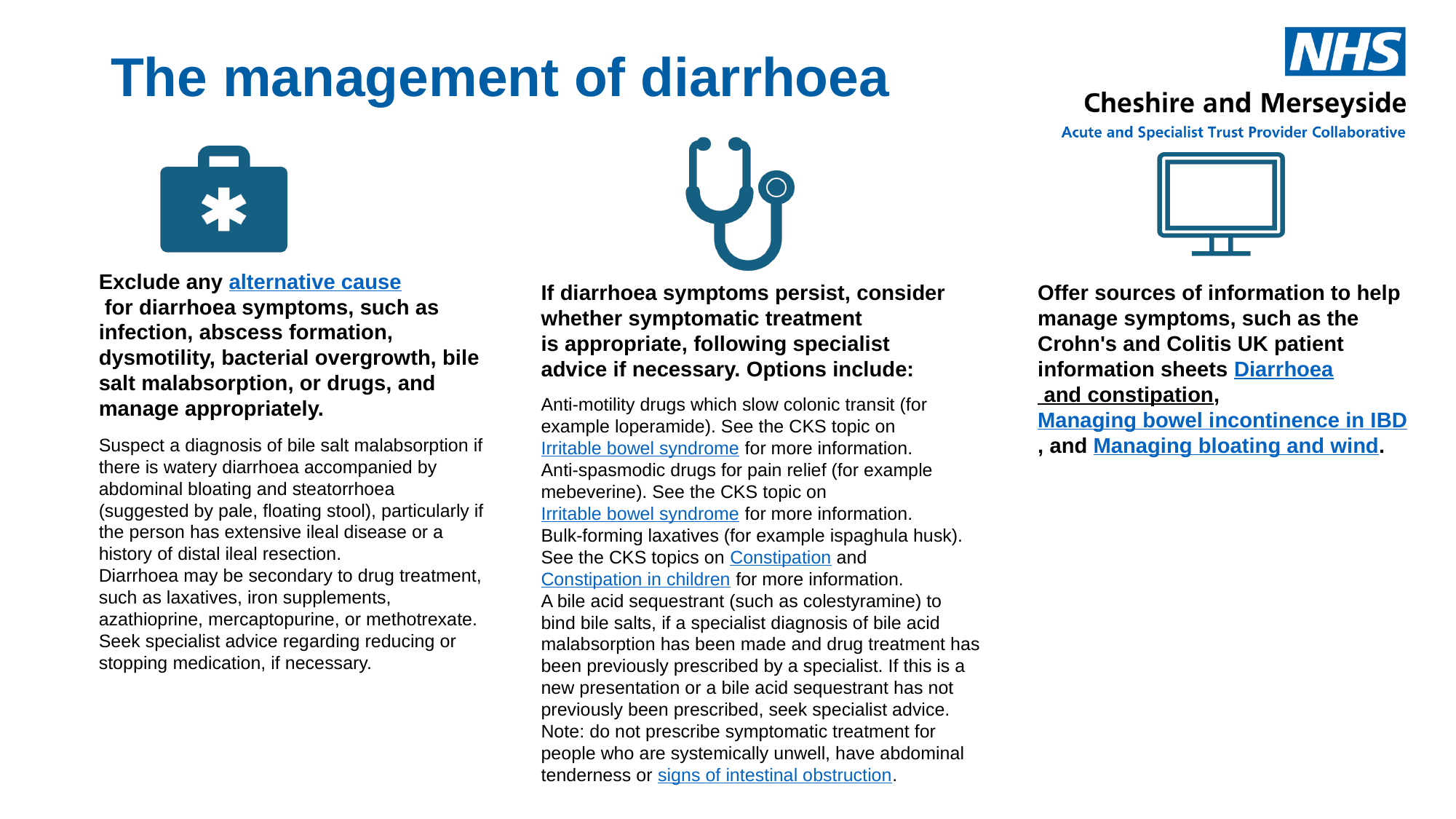

# The management of diarrhoea

Exclude any alternative cause for diarrhoea symptoms, such as infection, abscess formation, dysmotility, bacterial overgrowth, bile salt malabsorption, or drugs, and manage appropriately.
If diarrhoea symptoms persist, consider whether symptomatic treatment is appropriate, following specialist advice if necessary. Options include:
Offer sources of information to help manage symptoms, such as the Crohn's and Colitis UK patient information sheets Diarrhoea and constipation, Managing bowel incontinence in IBD, and Managing bloating and wind.
Anti-motility drugs which slow colonic transit (for example loperamide). See the CKS topic on Irritable bowel syndrome for more information.
Anti-spasmodic drugs for pain relief (for example mebeverine). See the CKS topic on Irritable bowel syndrome for more information.
Bulk-forming laxatives (for example ispaghula husk). See the CKS topics on Constipation and Constipation in children for more information.
A bile acid sequestrant (such as colestyramine) to bind bile salts, if a specialist diagnosis of bile acid malabsorption has been made and drug treatment has been previously prescribed by a specialist. If this is a new presentation or a bile acid sequestrant has not previously been prescribed, seek specialist advice.
Note: do not prescribe symptomatic treatment for people who are systemically unwell, have abdominal tenderness or signs of intestinal obstruction.
Suspect a diagnosis of bile salt malabsorption if there is watery diarrhoea accompanied by abdominal bloating and steatorrhoea (suggested by pale, floating stool), particularly if the person has extensive ileal disease or a history of distal ileal resection.
Diarrhoea may be secondary to drug treatment, such as laxatives, iron supplements, azathioprine, mercaptopurine, or methotrexate. Seek specialist advice regarding reducing or stopping medication, if necessary.